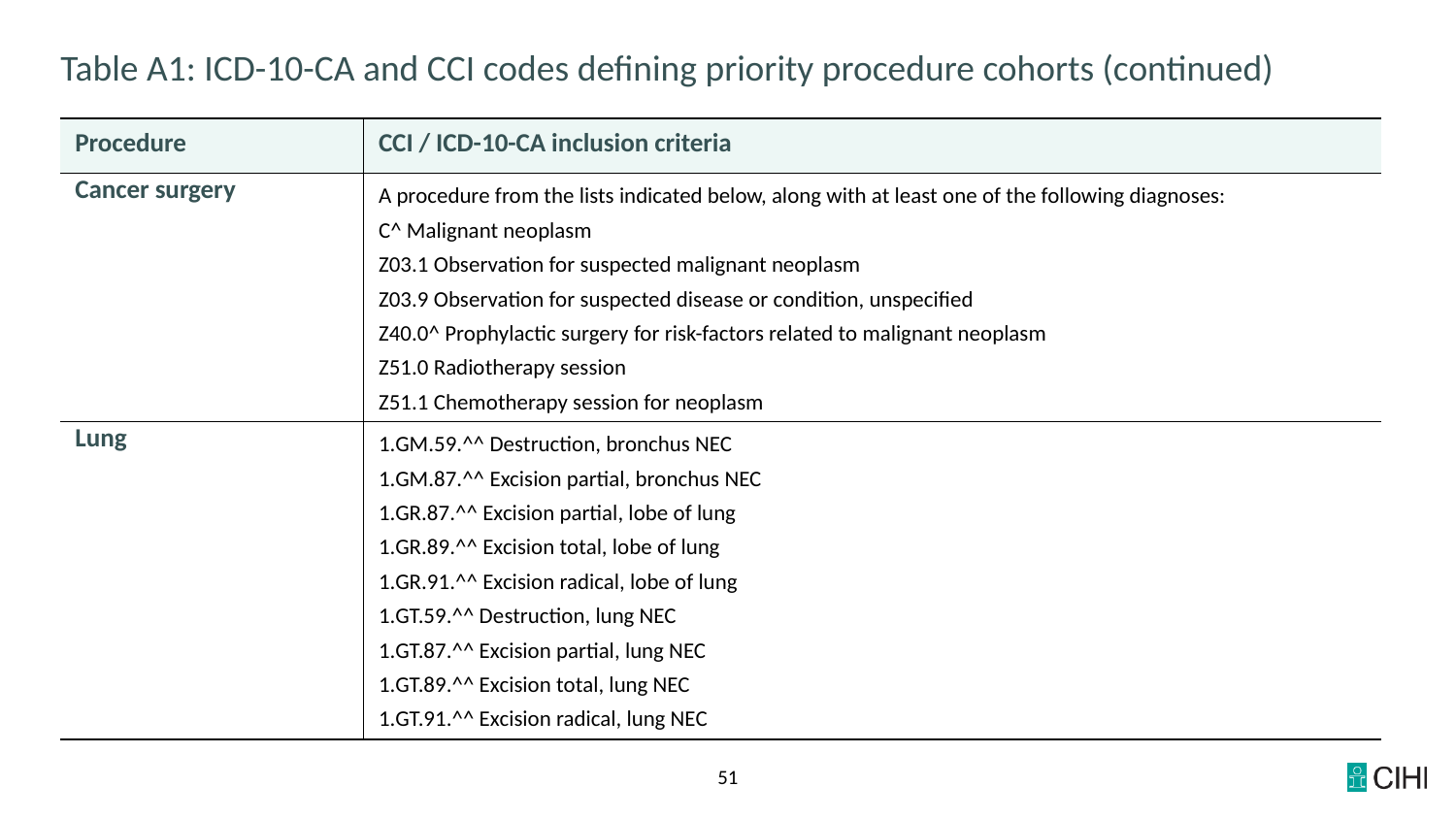

# Table A1: ICD-10-CA and CCI codes defining priority procedure cohorts (continued)
| Procedure | CCI / ICD-10-CA inclusion criteria |
| --- | --- |
| Cancer surgery | A procedure from the lists indicated below, along with at least one of the following diagnoses: C^ Malignant neoplasm Z03.1 Observation for suspected malignant neoplasm Z03.9 Observation for suspected disease or condition, unspecified Z40.0^ Prophylactic surgery for risk-factors related to malignant neoplasm Z51.0 Radiotherapy session Z51.1 Chemotherapy session for neoplasm |
| Lung | 1.GM.59.^^ Destruction, bronchus NEC 1.GM.87.^^ Excision partial, bronchus NEC 1.GR.87.^^ Excision partial, lobe of lung 1.GR.89.^^ Excision total, lobe of lung 1.GR.91.^^ Excision radical, lobe of lung 1.GT.59.^^ Destruction, lung NEC 1.GT.87.^^ Excision partial, lung NEC 1.GT.89.^^ Excision total, lung NEC 1.GT.91.^^ Excision radical, lung NEC |